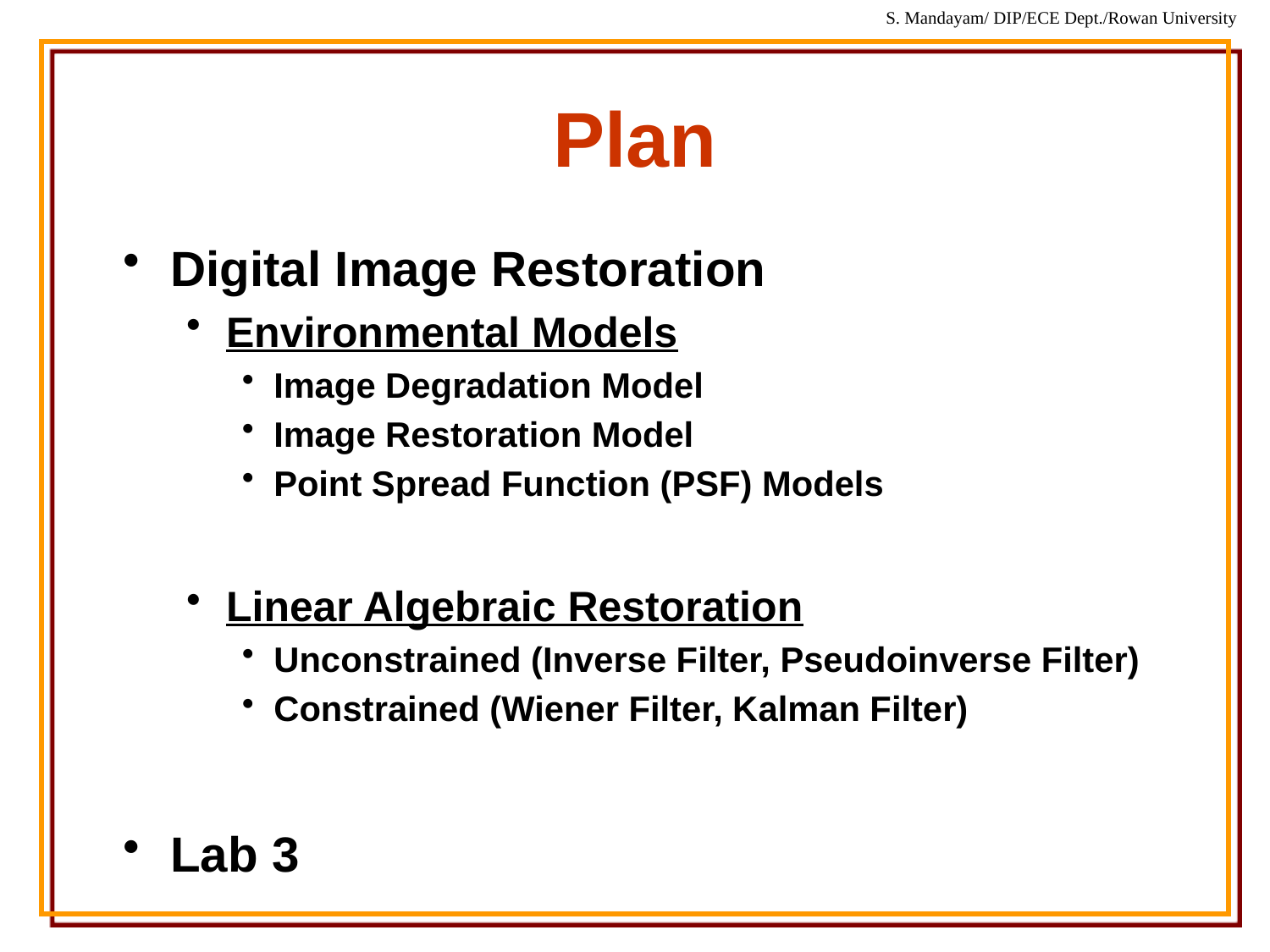

# Plan
Digital Image Restoration
Environmental Models
Image Degradation Model
Image Restoration Model
Point Spread Function (PSF) Models

Linear Algebraic Restoration
Unconstrained (Inverse Filter, Pseudoinverse Filter)
Constrained (Wiener Filter, Kalman Filter)

Lab 3